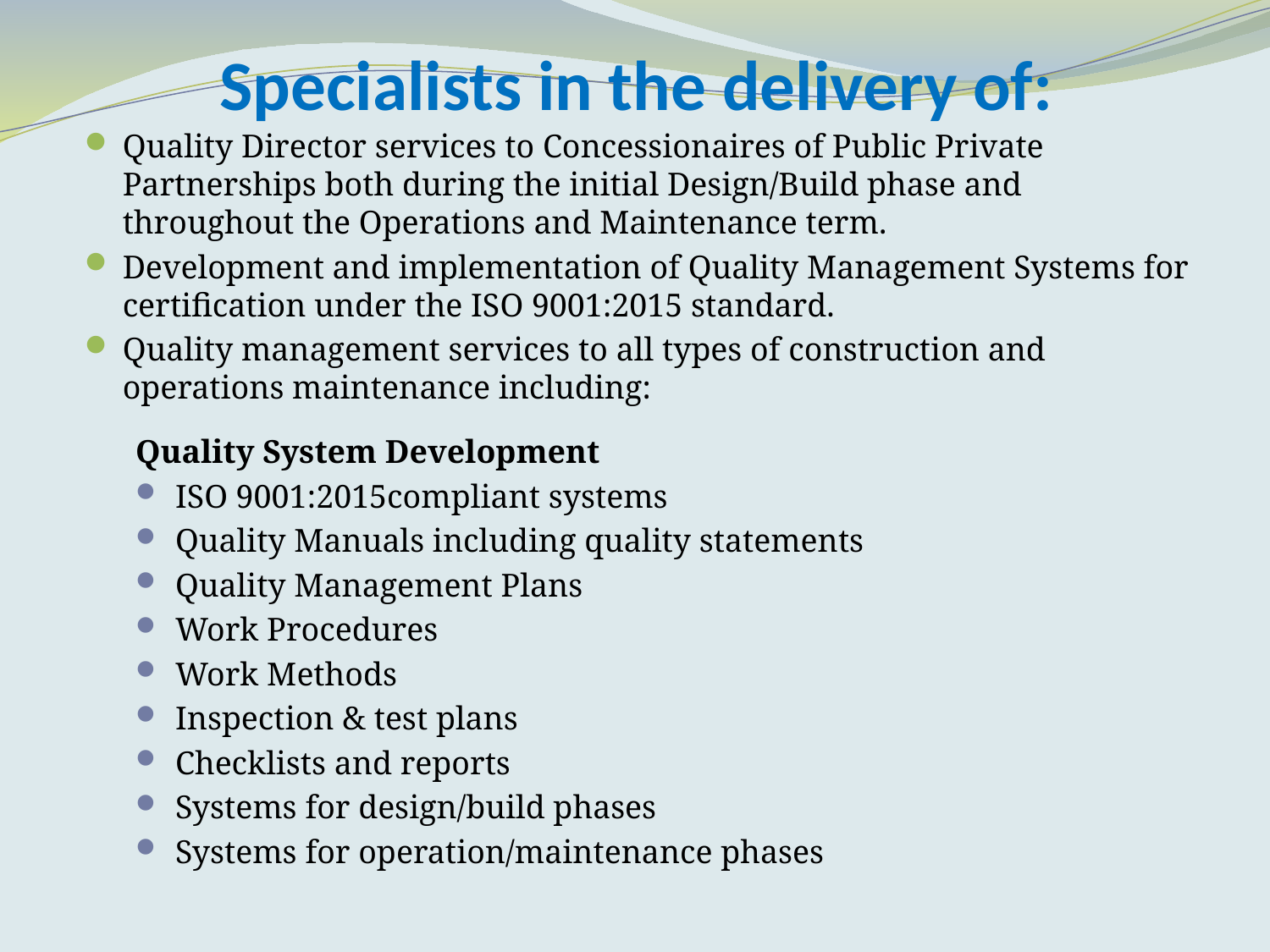

# Specialists in the delivery of:
Quality Director services to Concessionaires of Public Private Partnerships both during the initial Design/Build phase and throughout the Operations and Maintenance term.
Development and implementation of Quality Management Systems for certification under the ISO 9001:2015 standard.
Quality management services to all types of construction and operations maintenance including:

Quality System Development
ISO 9001:2015compliant systems
Quality Manuals including quality statements
Quality Management Plans
Work Procedures
Work Methods
Inspection & test plans
Checklists and reports
Systems for design/build phases
Systems for operation/maintenance phases